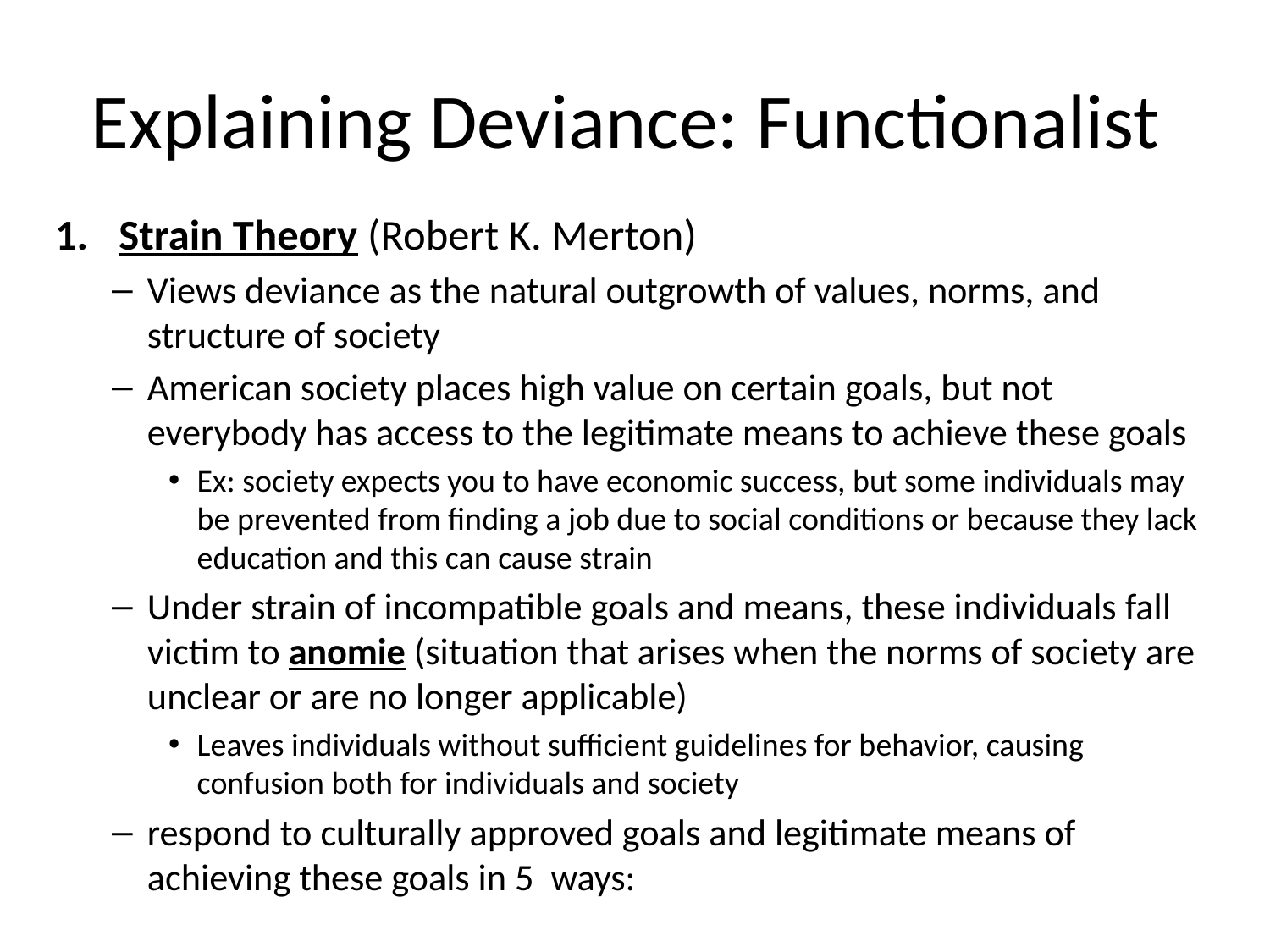

# Explaining Deviance: Functionalist
Strain Theory (Robert K. Merton)
Views deviance as the natural outgrowth of values, norms, and structure of society
American society places high value on certain goals, but not everybody has access to the legitimate means to achieve these goals
Ex: society expects you to have economic success, but some individuals may be prevented from finding a job due to social conditions or because they lack education and this can cause strain
Under strain of incompatible goals and means, these individuals fall victim to anomie (situation that arises when the norms of society are unclear or are no longer applicable)
Leaves individuals without sufficient guidelines for behavior, causing confusion both for individuals and society
respond to culturally approved goals and legitimate means of achieving these goals in 5  ways: